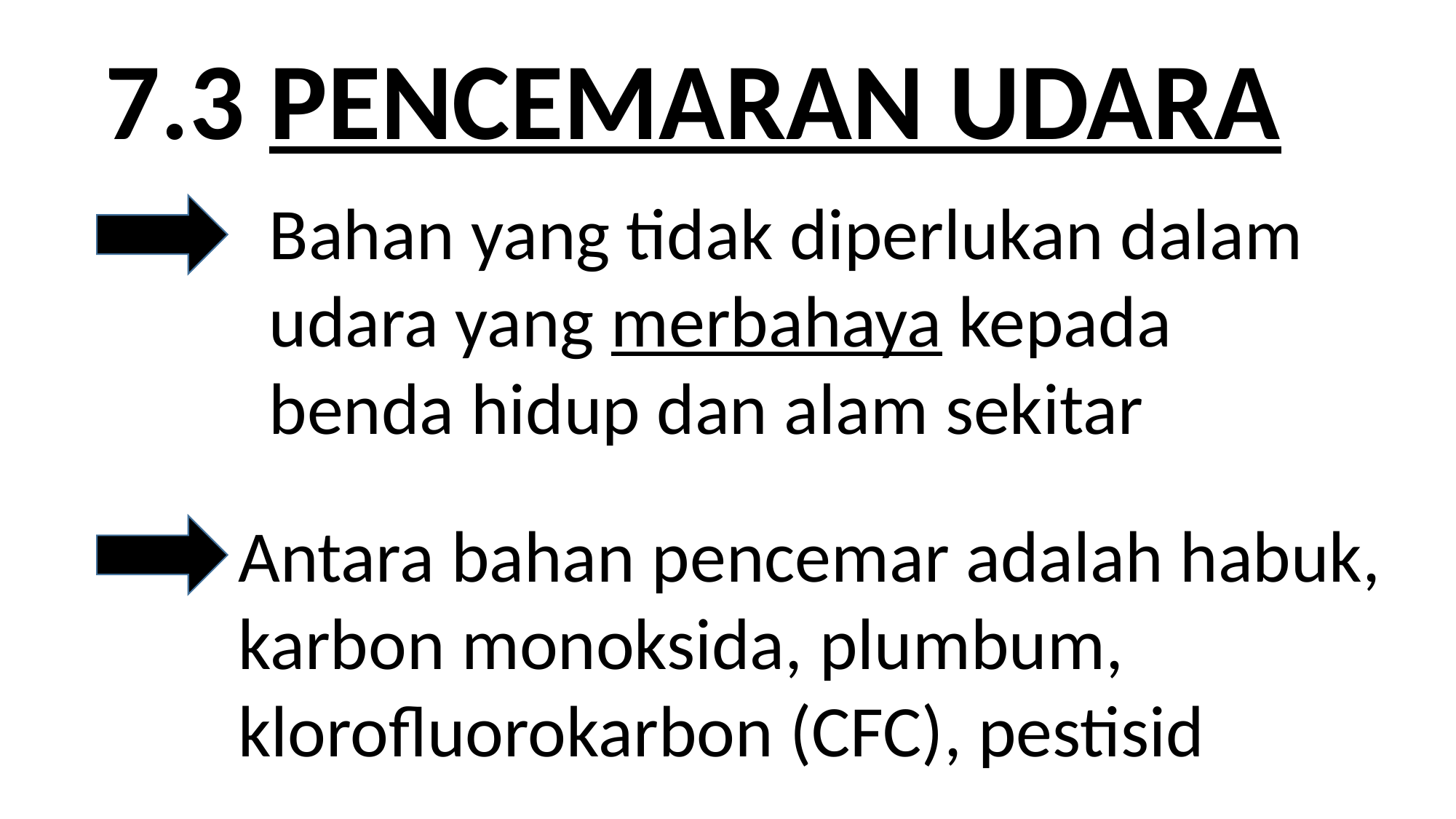

7.3 PENCEMARAN UDARA

Bahan yang tidak diperlukan dalam udara yang merbahaya kepada benda hidup dan alam sekitar

Antara bahan pencemar adalah habuk, karbon monoksida, plumbum, klorofluorokarbon (CFC), pestisid